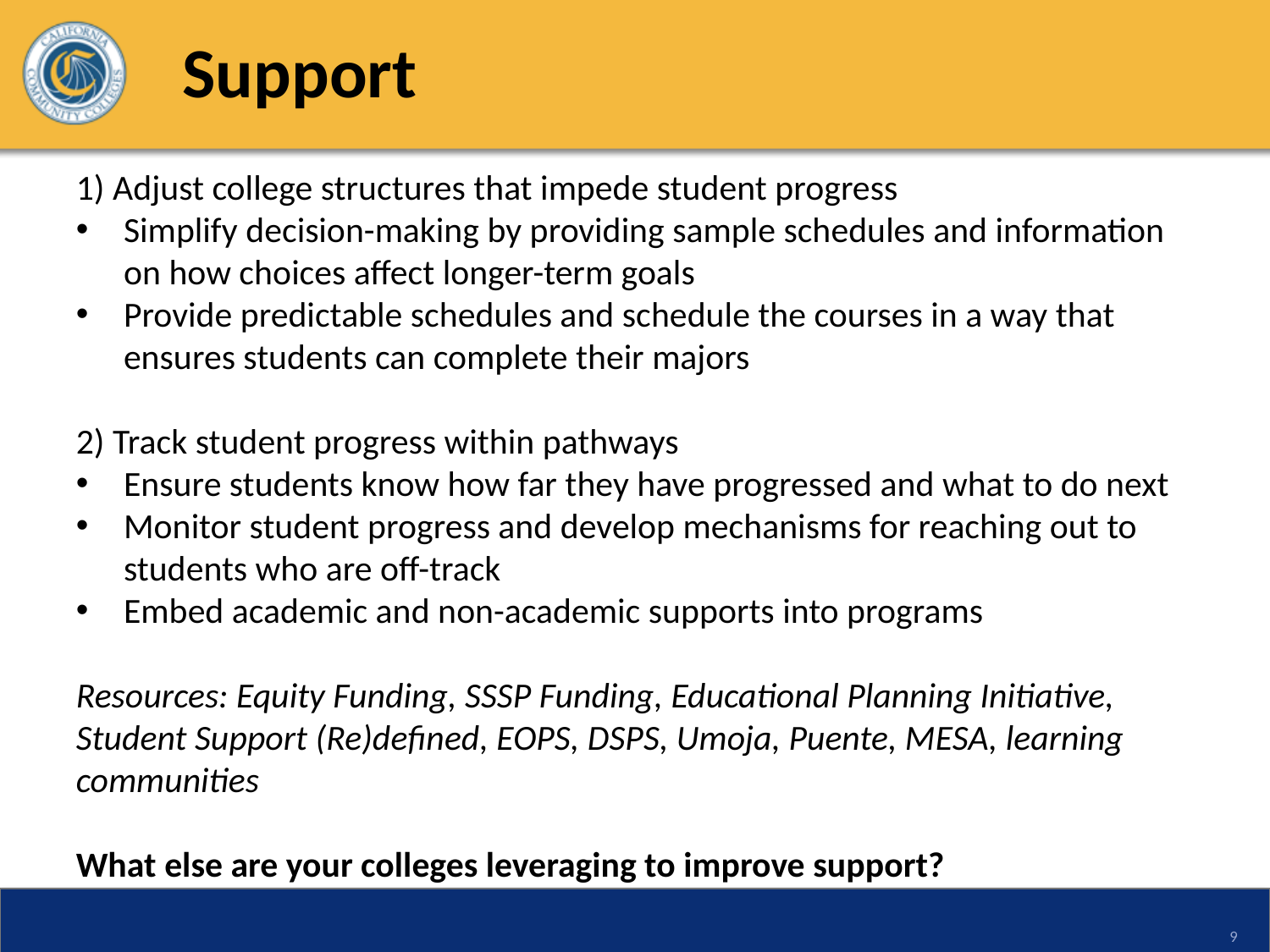

Support
1) Adjust college structures that impede student progress
Simplify decision-making by providing sample schedules and information on how choices affect longer-term goals
Provide predictable schedules and schedule the courses in a way that ensures students can complete their majors

2) Track student progress within pathways
Ensure students know how far they have progressed and what to do next
Monitor student progress and develop mechanisms for reaching out to students who are off-track
Embed academic and non-academic supports into programs

Resources: Equity Funding, SSSP Funding, Educational Planning Initiative, Student Support (Re)defined, EOPS, DSPS, Umoja, Puente, MESA, learning communities

What else are your colleges leveraging to improve support?